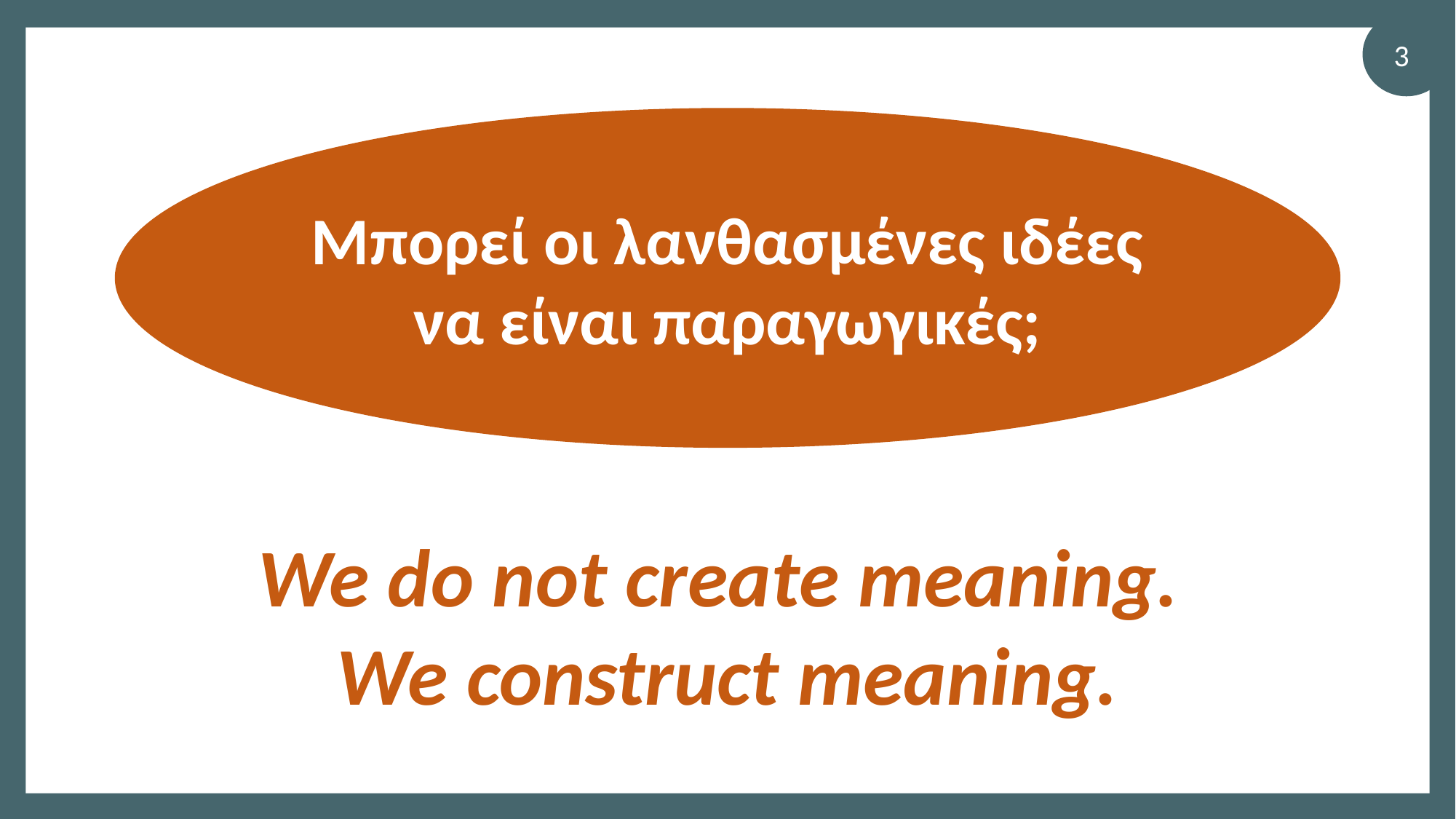

3
Μπορεί οι λανθασμένες ιδέες να είναι παραγωγικές;
We do not create meaning.
We construct meaning.